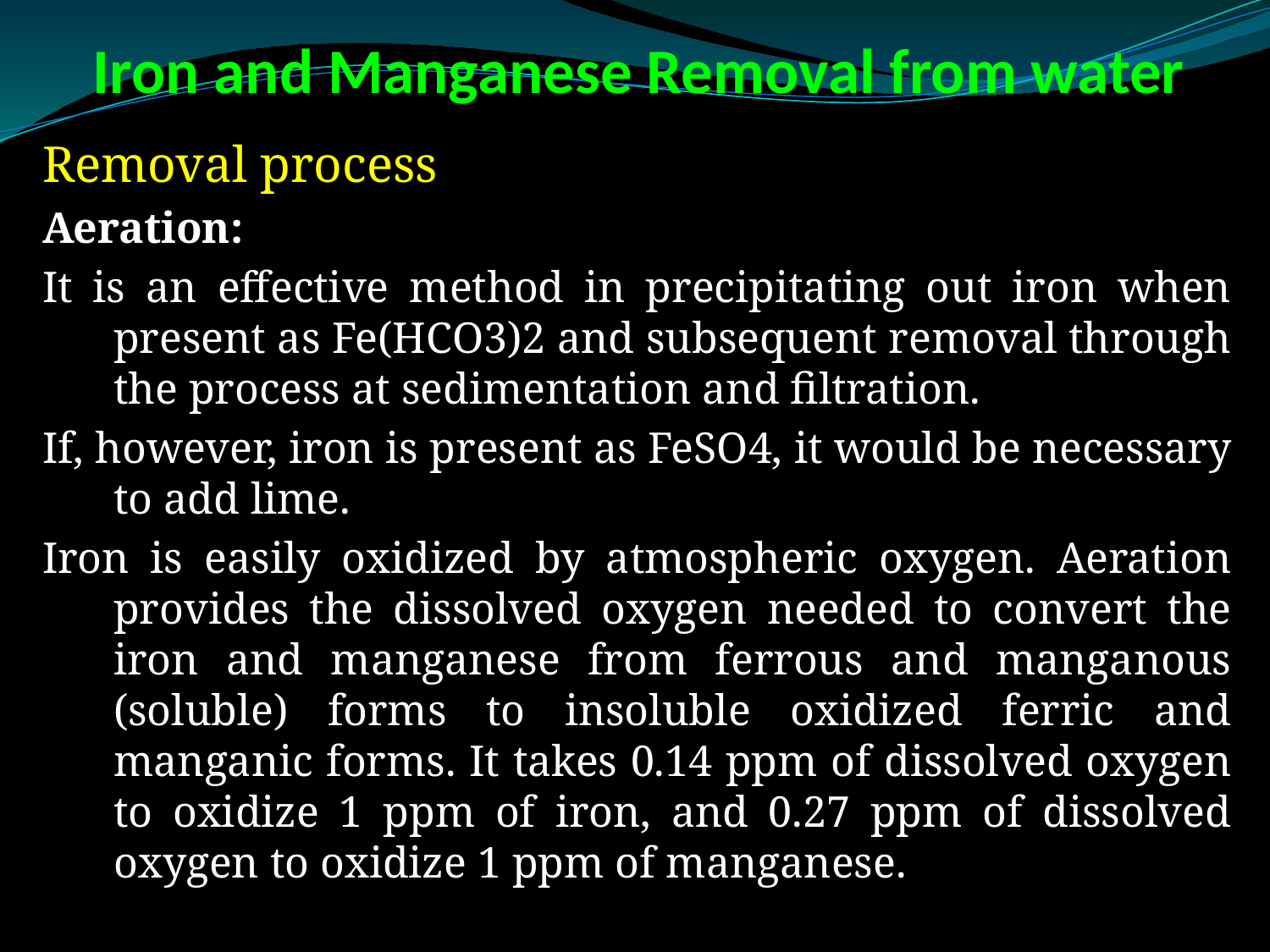

# Iron and Manganese Removal from water

Removal process
Aeration:
It is an effective method in precipitating out iron when present as Fe(HCO3)2 and subsequent removal through the process at sedimentation and filtration.
If, however, iron is present as FeSO4, it would be necessary to add lime.
Iron is easily oxidized by atmospheric oxygen. Aeration provides the dissolved oxygen needed to convert the iron and manganese from ferrous and manganous (soluble) forms to insoluble oxidized ferric and manganic forms. It takes 0.14 ppm of dissolved oxygen to oxidize 1 ppm of iron, and 0.27 ppm of dissolved oxygen to oxidize 1 ppm of manganese.